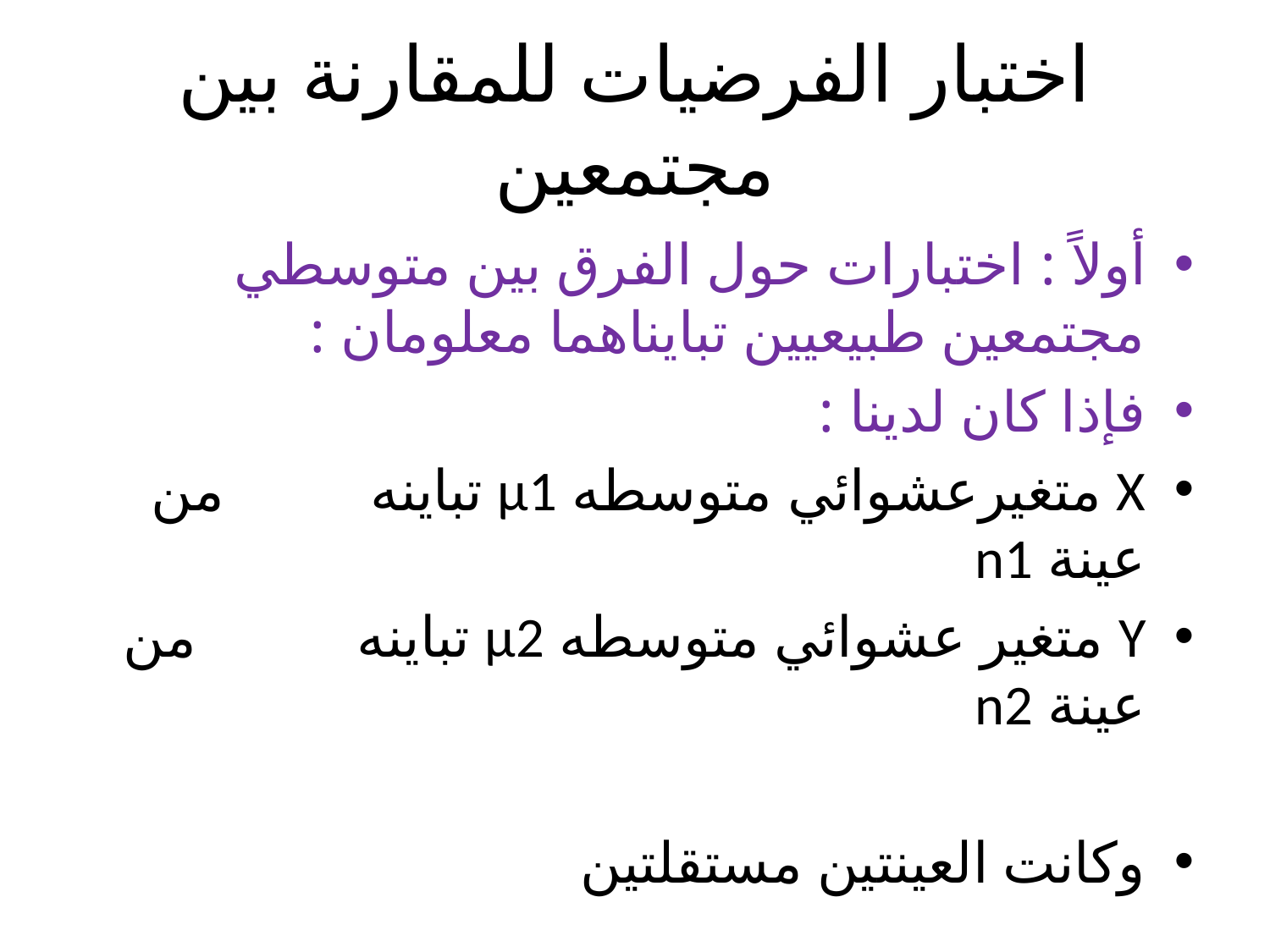

# اختبار الفرضيات للمقارنة بين مجتمعين
أولاً : اختبارات حول الفرق بين متوسطي مجتمعين طبيعيين تبايناهما معلومان :
فإذا كان لدينا :
X متغيرعشوائي متوسطه µ1 تباينه          من عينة n1
Y متغير عشوائي متوسطه µ2 تباينه           من عينة n2

وكانت العينتين مستقلتين